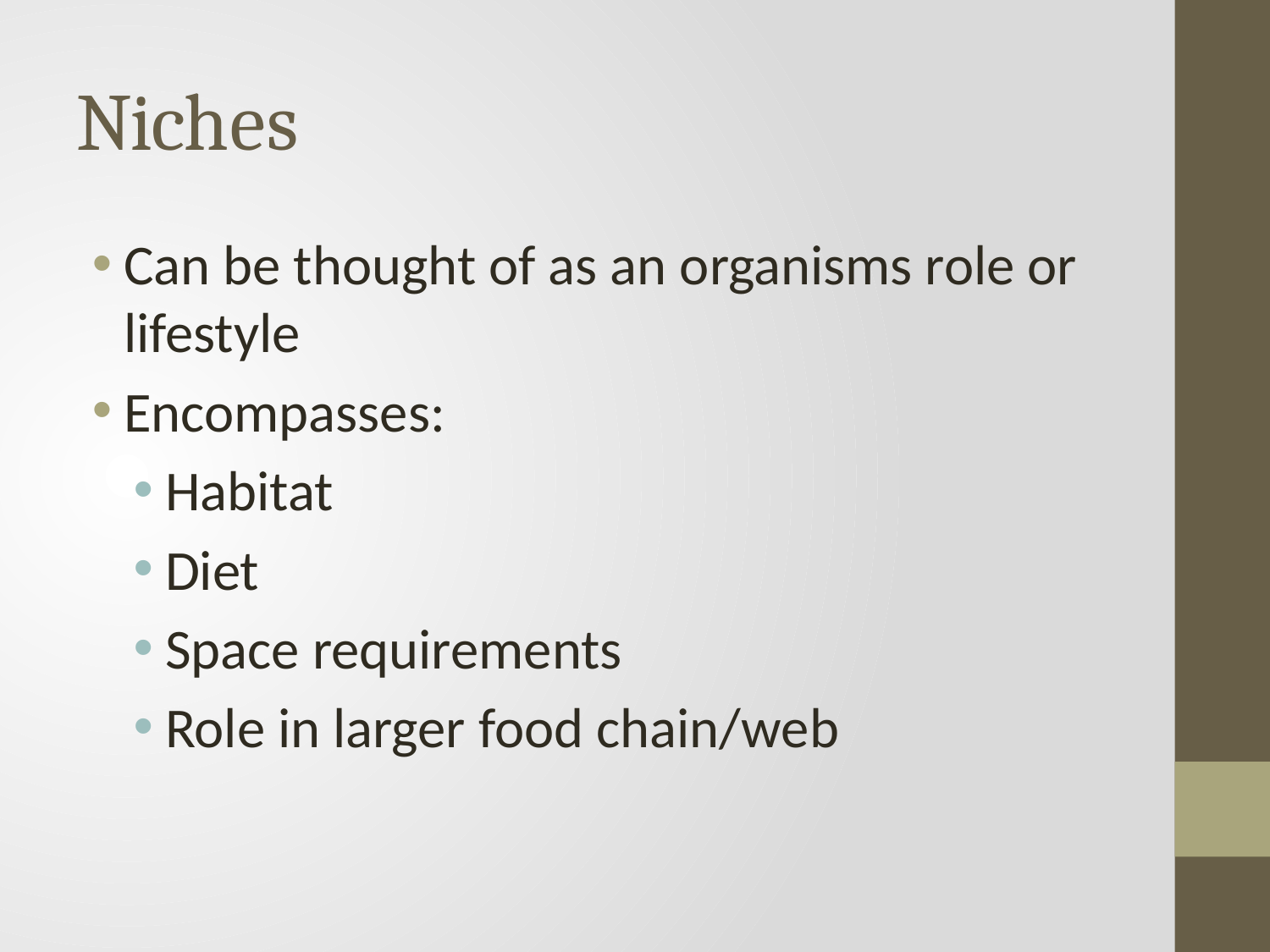

# Niches
Can be thought of as an organisms role or lifestyle
Encompasses:
Habitat
Diet
Space requirements
Role in larger food chain/web